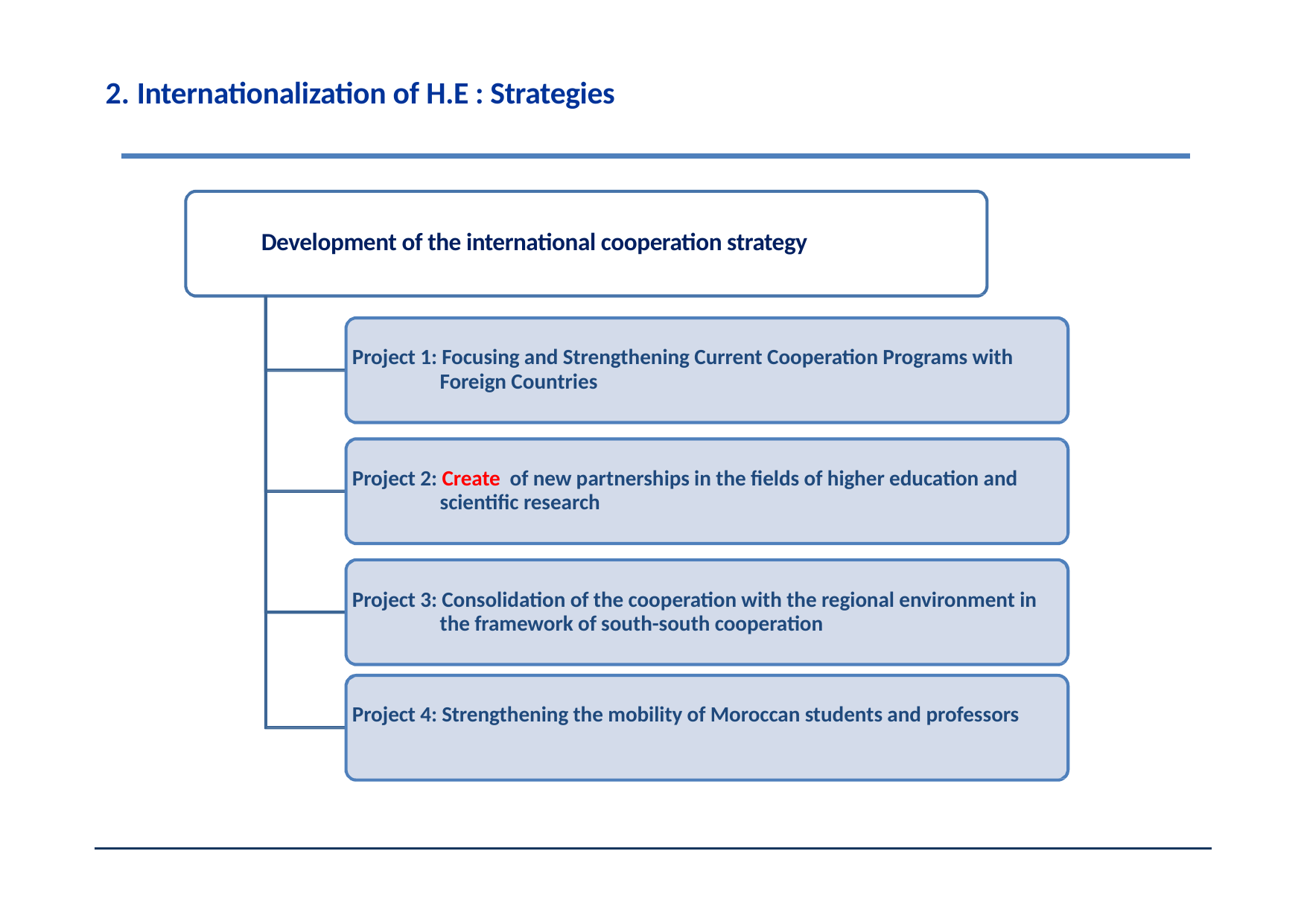

# 2. Internationalization of H.E : Strategies

             Development of the international cooperation strategy

Project 1: Focusing and Strengthening Current Cooperation Programs with Foreign Countries

Project 2: Create  of new partnerships in the fields of higher education and scientific research

Project 3: Consolidation of the cooperation with the regional environment in the framework of south-south cooperation

Project 4: Strengthening the mobility of Moroccan students and professors